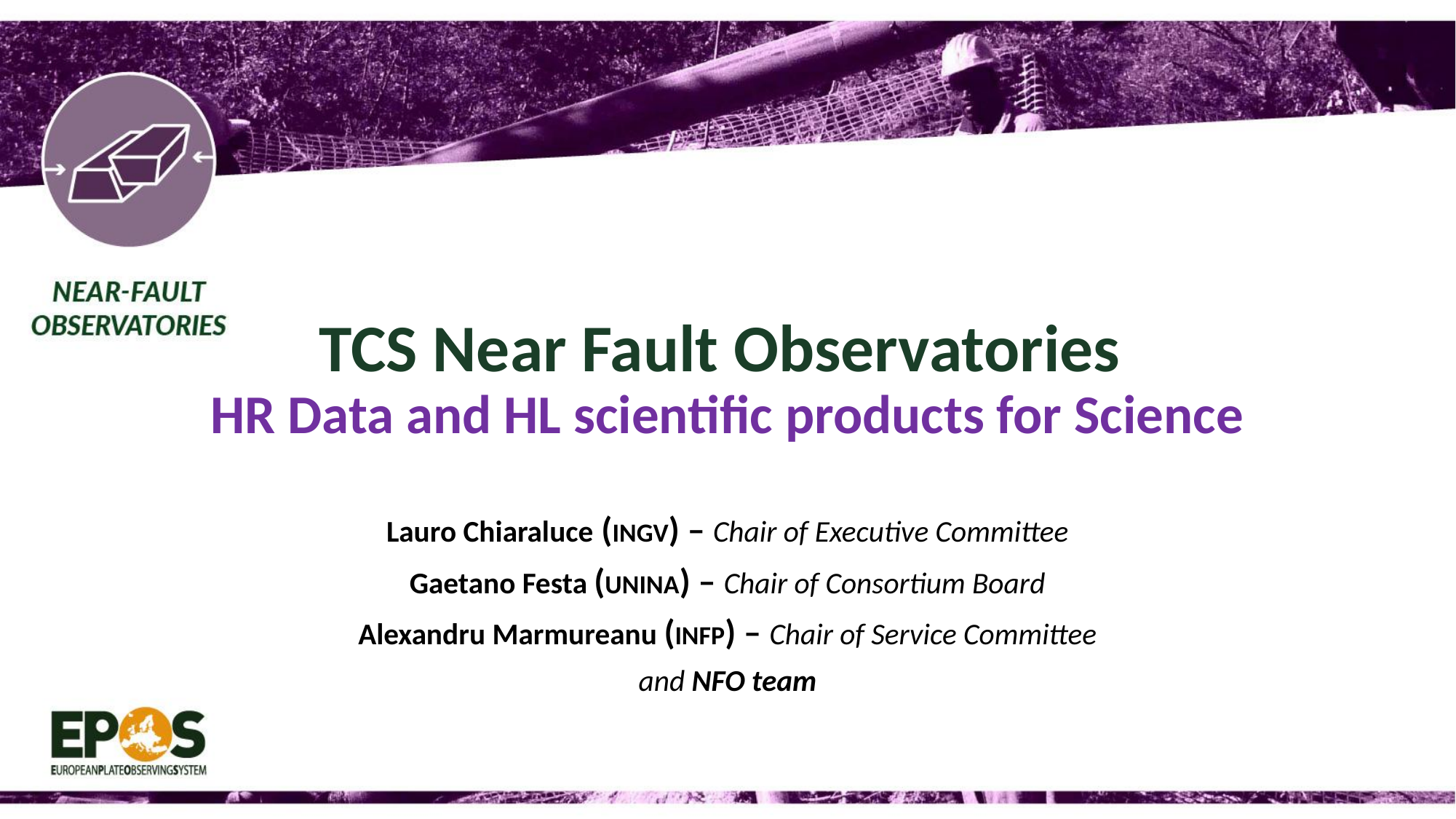

# TCS Near Fault Observatories HR Data and HL scientific products for Science
Lauro Chiaraluce (INGV) – Chair of Executive Committee
Gaetano Festa (UNINA) – Chair of Consortium Board
Alexandru Marmureanu (INFP) – Chair of Service Committee
and NFO team